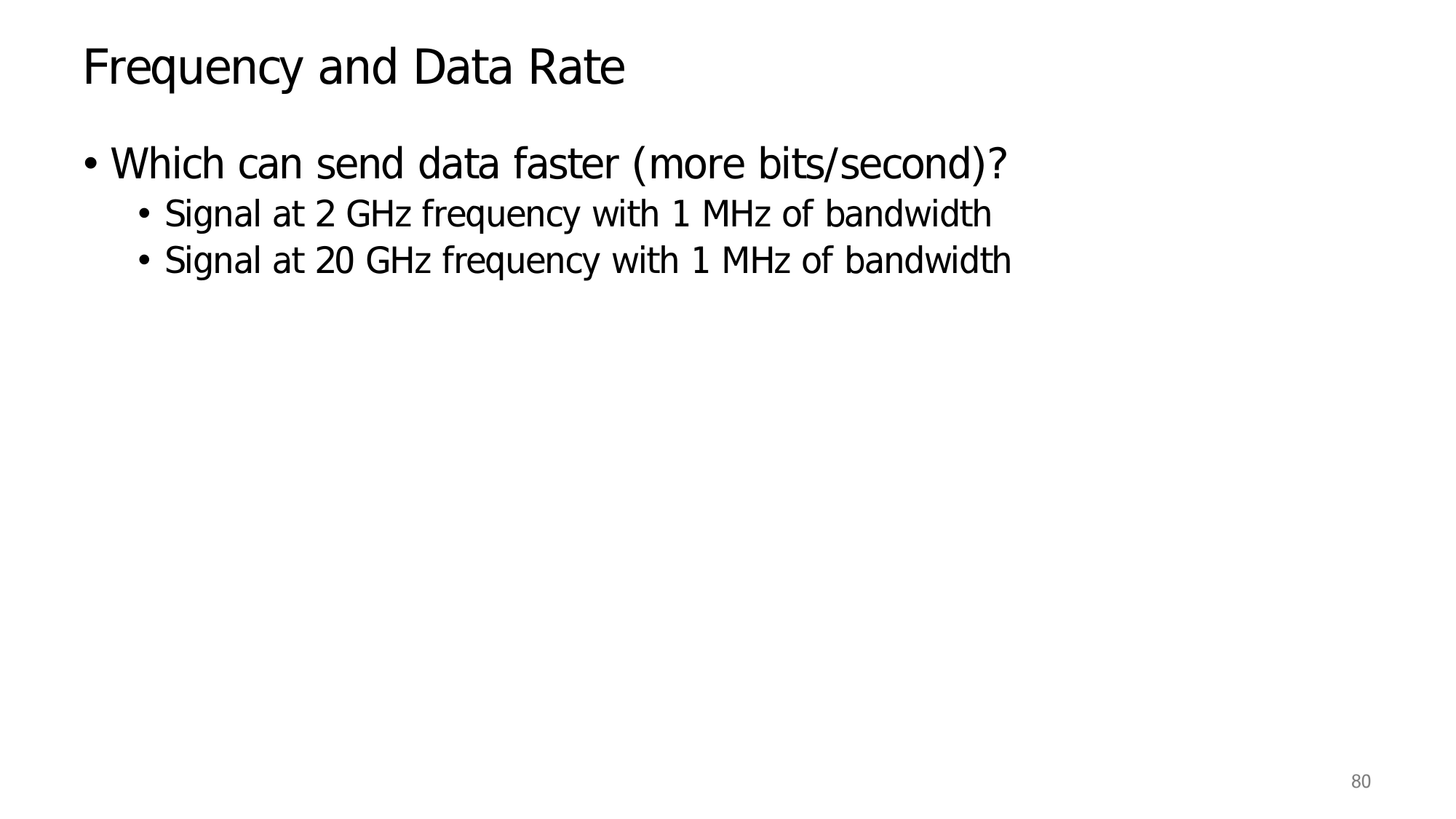

# Frequency and Data Rate
Which can send data faster (more bits/second)?
Signal at 2 GHz frequency with 1 MHz of bandwidth
Signal at 20 GHz frequency with 1 MHz of bandwidth
80